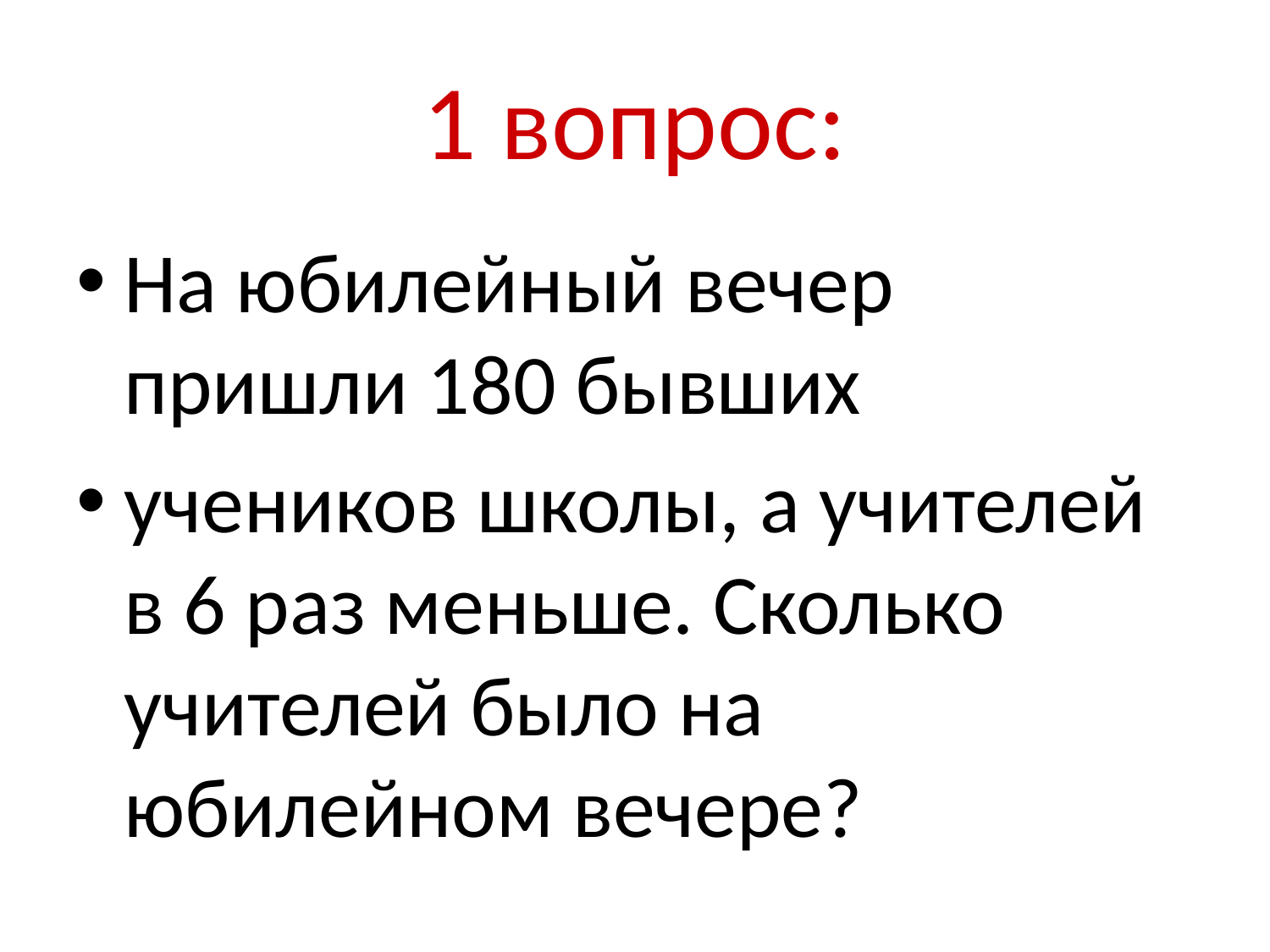

# 1 вопрос:
На юбилейный вечер пришли 180 бывших
учеников школы, а учителей в 6 раз меньше. Сколько учителей было на юбилейном вечере?